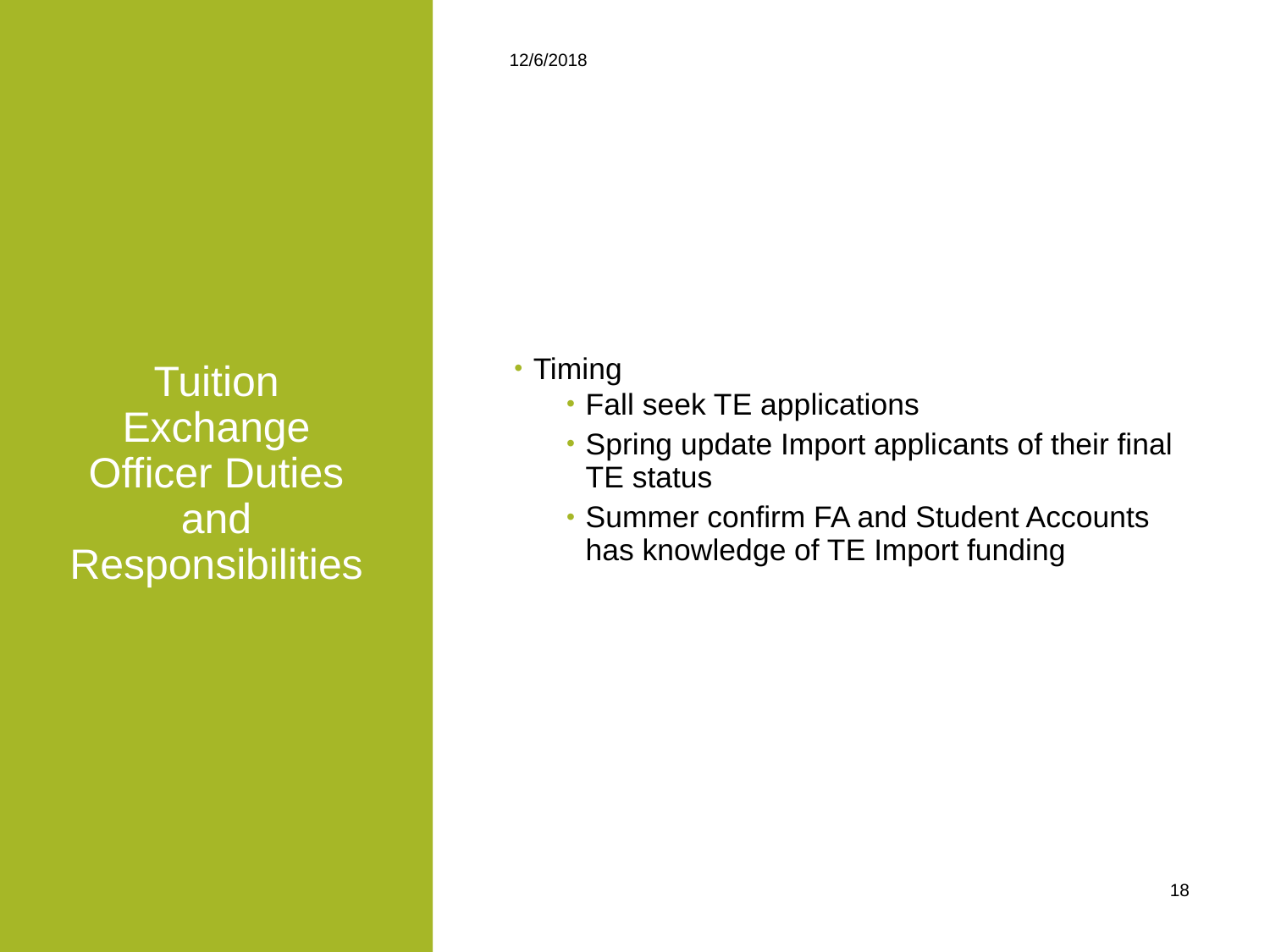

12/6/2018
# Tuition Exchange Officer Duties and Responsibilities
Timing
Fall seek TE applications
Spring update Import applicants of their final TE status
Summer confirm FA and Student Accounts has knowledge of TE Import funding
18